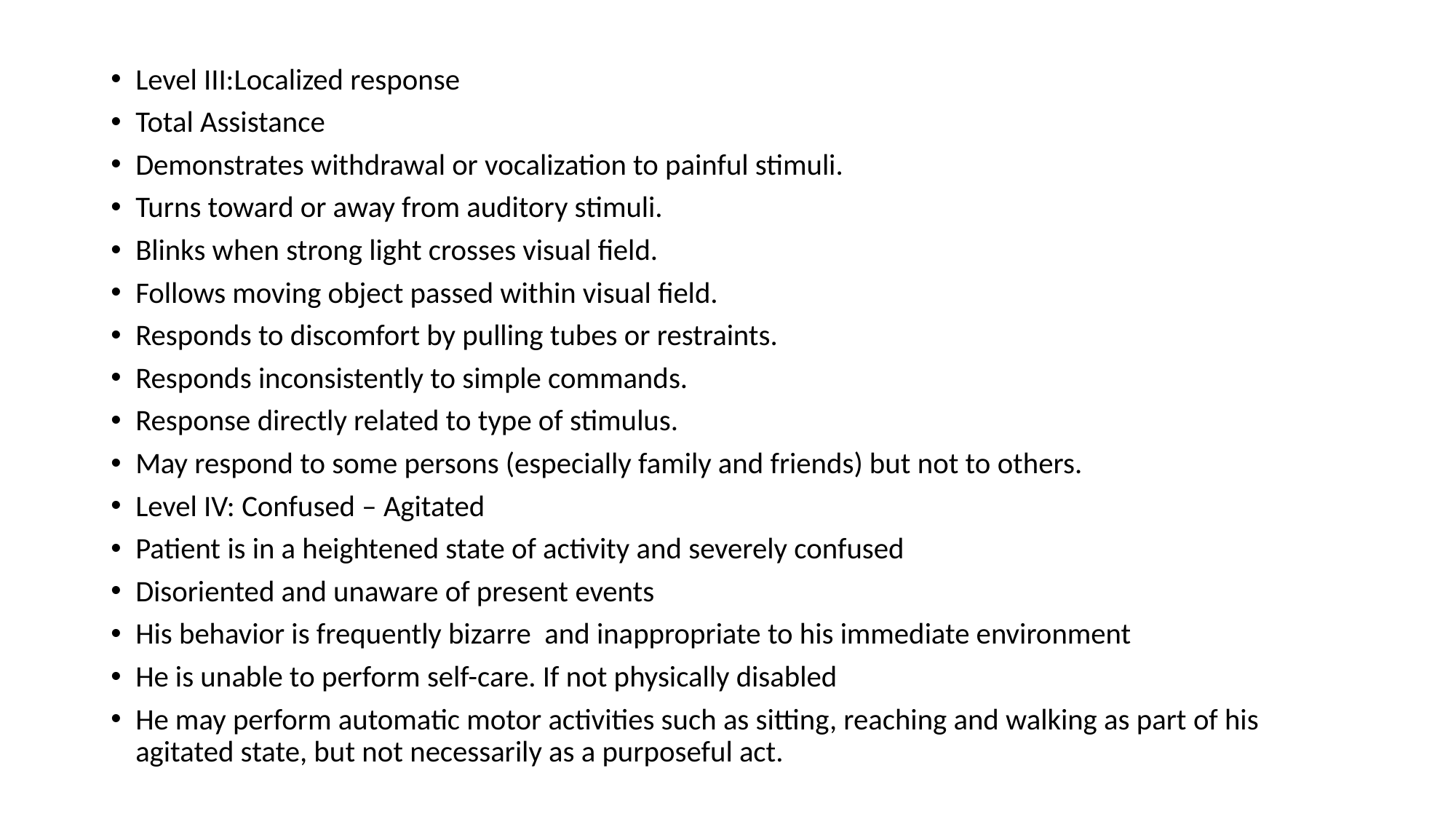

Level III:Localized response
Total Assistance
Demonstrates withdrawal or vocalization to painful stimuli.
Turns toward or away from auditory stimuli.
Blinks when strong light crosses visual field.
Follows moving object passed within visual field.
Responds to discomfort by pulling tubes or restraints.
Responds inconsistently to simple commands.
Response directly related to type of stimulus.
May respond to some persons (especially family and friends) but not to others.
Level IV: Confused – Agitated
Patient is in a heightened state of activity and severely confused
Disoriented and unaware of present events
His behavior is frequently bizarre  and inappropriate to his immediate environment
He is unable to perform self-care. If not physically disabled
He may perform automatic motor activities such as sitting, reaching and walking as part of his agitated state, but not necessarily as a purposeful act.